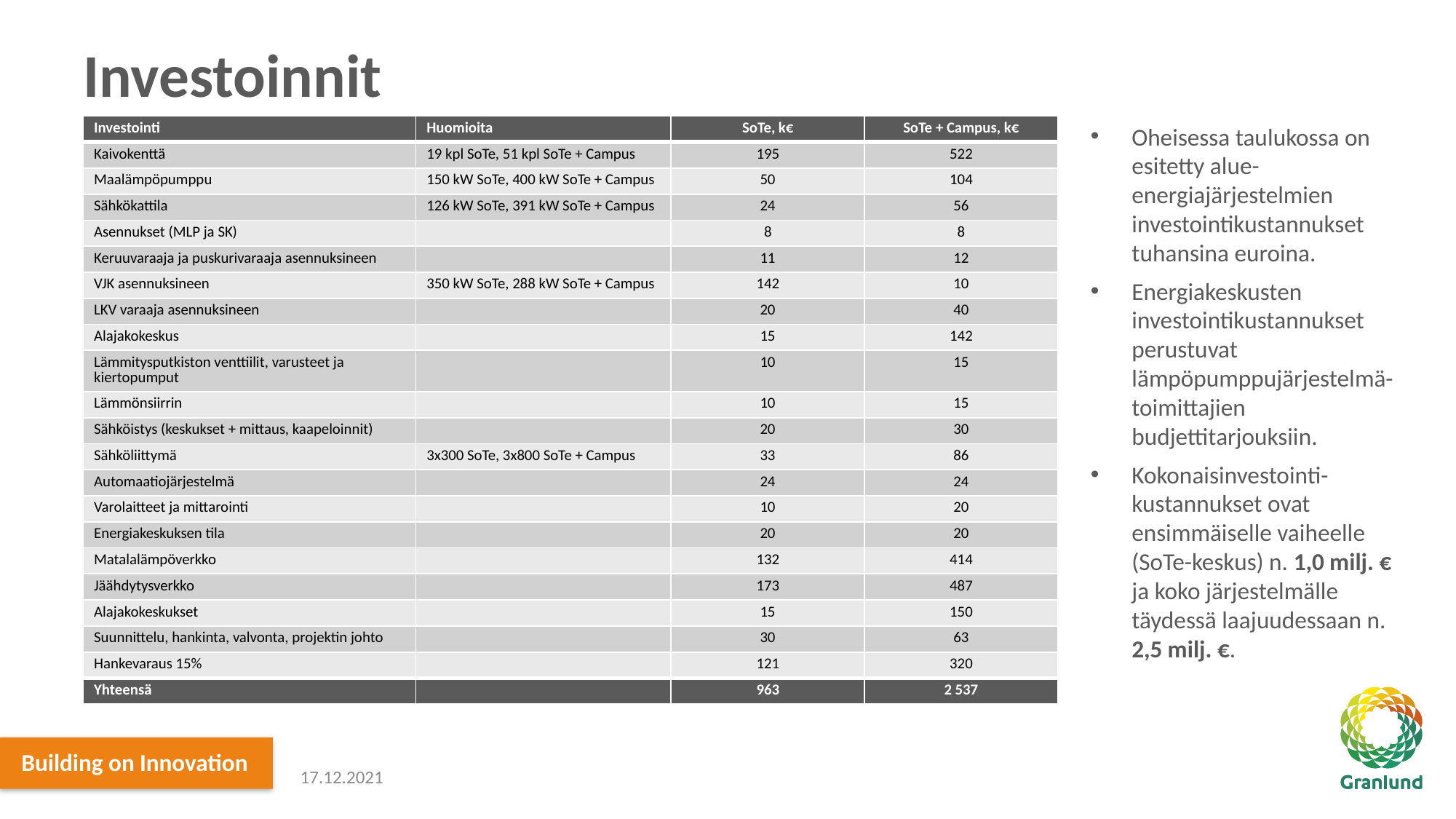

# Investoinnit
| Investointi | Huomioita | SoTe, k€ | SoTe + Campus, k€ |
| --- | --- | --- | --- |
| Kaivokenttä | 19 kpl SoTe, 51 kpl SoTe + Campus | 195 | 522 |
| Maalämpöpumppu | 150 kW SoTe, 400 kW SoTe + Campus | 50 | 104 |
| Sähkökattila | 126 kW SoTe, 391 kW SoTe + Campus | 24 | 56 |
| Asennukset (MLP ja SK) |  | 8 | 8 |
| Keruuvaraaja ja puskurivaraaja asennuksineen |  | 11 | 12 |
| VJK asennuksineen | 350 kW SoTe, 288 kW SoTe + Campus | 142 | 10 |
| LKV varaaja asennuksineen |  | 20 | 40 |
| Alajakokeskus |  | 15 | 142 |
| Lämmitysputkiston venttiilit, varusteet ja kiertopumput |  | 10 | 15 |
| Lämmönsiirrin |  | 10 | 15 |
| Sähköistys (keskukset + mittaus, kaapeloinnit) |  | 20 | 30 |
| Sähköliittymä | 3x300 SoTe, 3x800 SoTe + Campus | 33 | 86 |
| Automaatiojärjestelmä |  | 24 | 24 |
| Varolaitteet ja mittarointi |  | 10 | 20 |
| Energiakeskuksen tila |  | 20 | 20 |
| Matalalämpöverkko |  | 132 | 414 |
| Jäähdytysverkko |  | 173 | 487 |
| Alajakokeskukset |  | 15 | 150 |
| Suunnittelu, hankinta, valvonta, projektin johto |  | 30 | 63 |
| Hankevaraus 15% |  | 121 | 320 |
| Yhteensä |  | 963 | 2 537 |
Oheisessa taulukossa on esitetty alue-energiajärjestelmien investointikustannukset tuhansina euroina.
Energiakeskusten investointikustannukset perustuvat lämpöpumppujärjestelmä-toimittajien budjettitarjouksiin.
Kokonaisinvestointi-kustannukset ovat ensimmäiselle vaiheelle (SoTe-keskus) n. 1,0 milj. € ja koko järjestelmälle täydessä laajuudessaan n. 2,5 milj. €.
17.12.2021